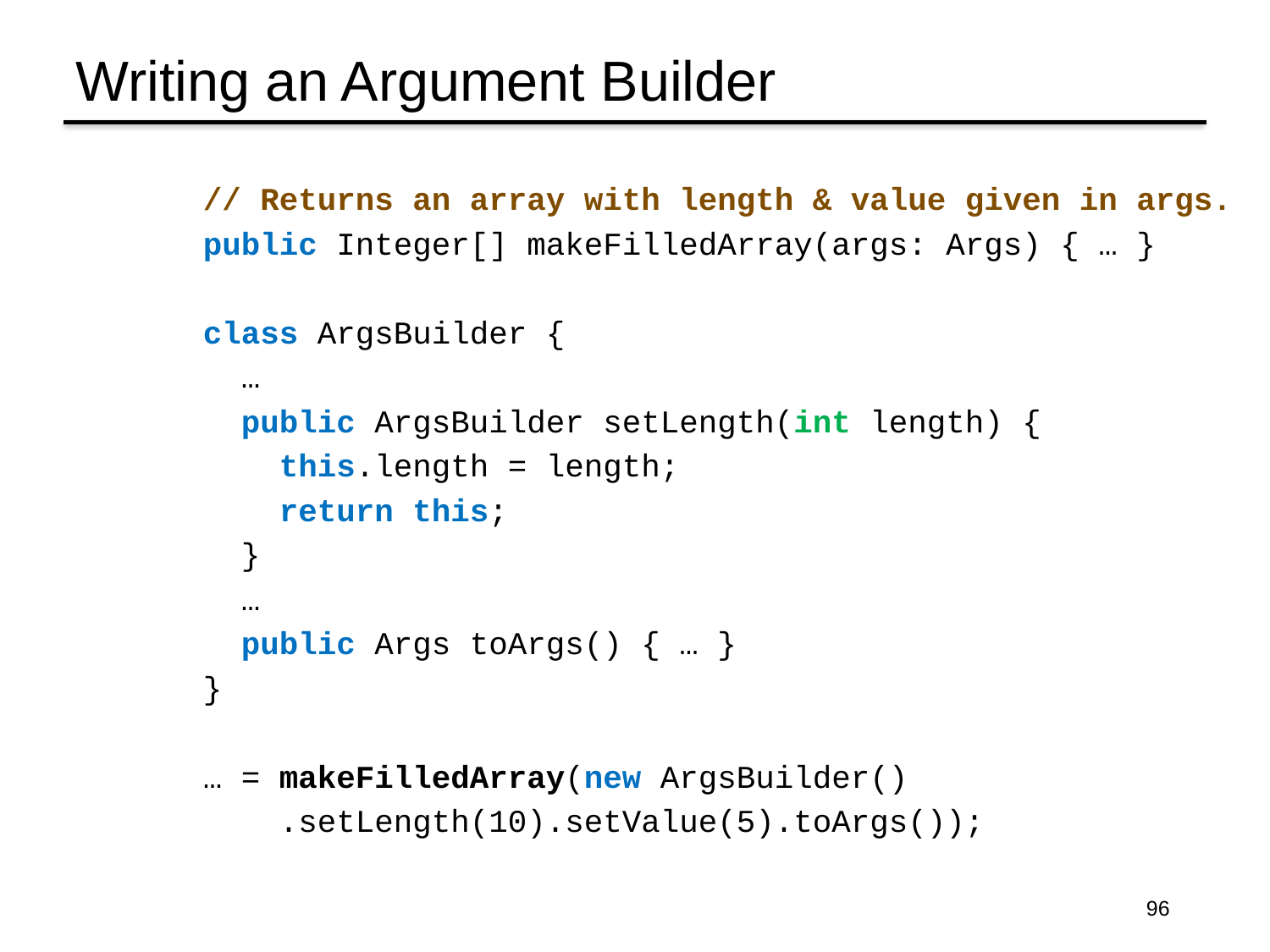

# Writing an Argument Builder
// Returns an array with length & value given in args.
public Integer[] makeFilledArray(args: Args) { … }

class ArgsBuilder {
  …
  public ArgsBuilder setLength(int length) {
    this.length = length;
    return this;
  }
  …
  public Args toArgs() { … }
}

… = makeFilledArray(new ArgsBuilder()
    .setLength(10).setValue(5).toArgs());

96